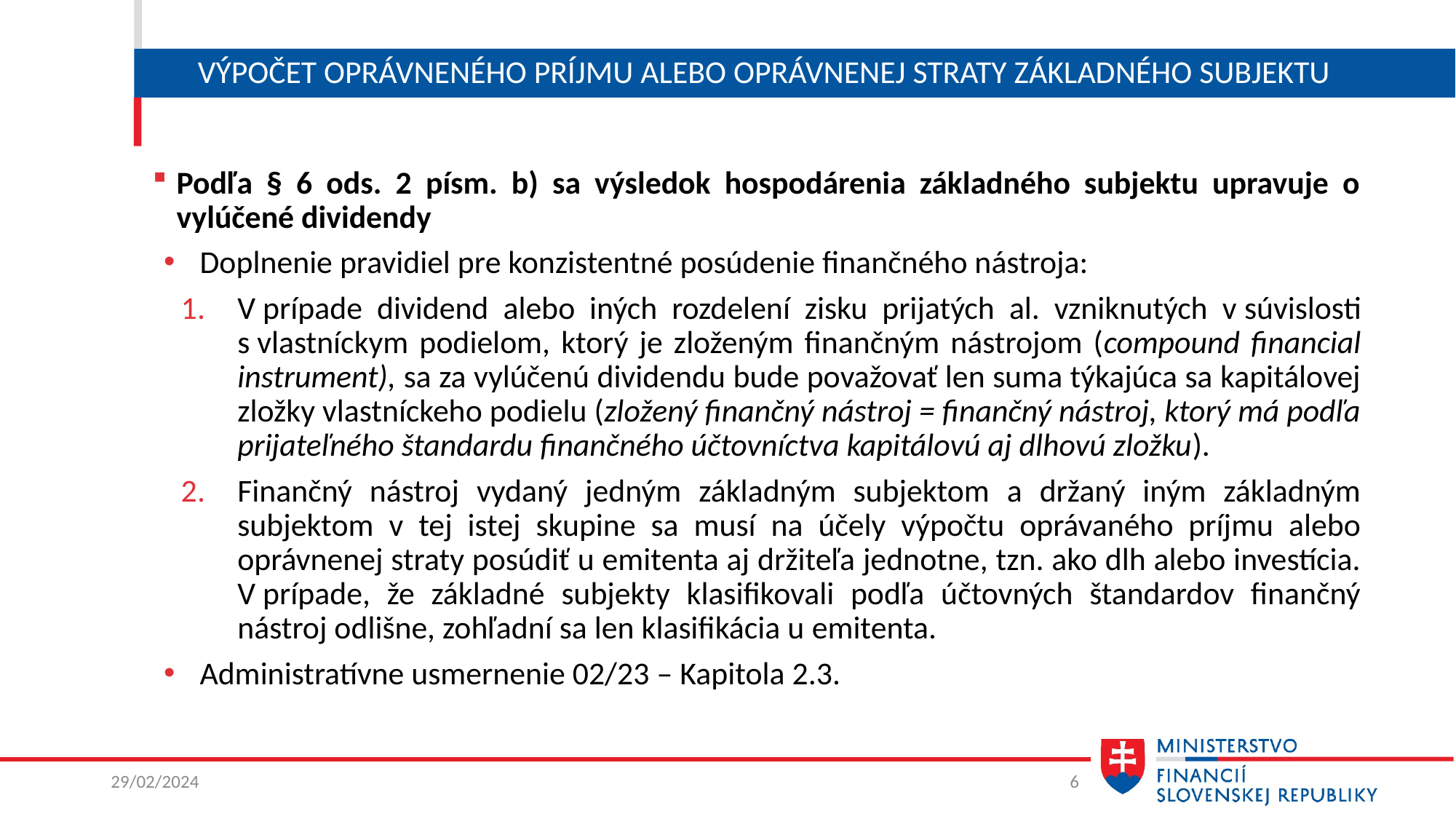

# výpočet oprávneného príjmu alebo oprávnenej straty základného subjektu
Podľa § 6 ods. 2 písm. b) sa výsledok hospodárenia základného subjektu upravuje o vylúčené dividendy
Doplnenie pravidiel pre konzistentné posúdenie finančného nástroja:
V prípade dividend alebo iných rozdelení zisku prijatých al. vzniknutých v súvislosti s vlastníckym podielom, ktorý je zloženým finančným nástrojom (compound financial instrument), sa za vylúčenú dividendu bude považovať len suma týkajúca sa kapitálovej zložky vlastníckeho podielu (zložený finančný nástroj = finančný nástroj, ktorý má podľa prijateľného štandardu finančného účtovníctva kapitálovú aj dlhovú zložku).
Finančný nástroj vydaný jedným základným subjektom a držaný iným základným subjektom v tej istej skupine sa musí na účely výpočtu oprávaného príjmu alebo oprávnenej straty posúdiť u emitenta aj držiteľa jednotne, tzn. ako dlh alebo investícia. V prípade, že základné subjekty klasifikovali podľa účtovných štandardov finančný nástroj odlišne, zohľadní sa len klasifikácia u emitenta.
Administratívne usmernenie 02/23 – Kapitola 2.3.

29/02/2024
6